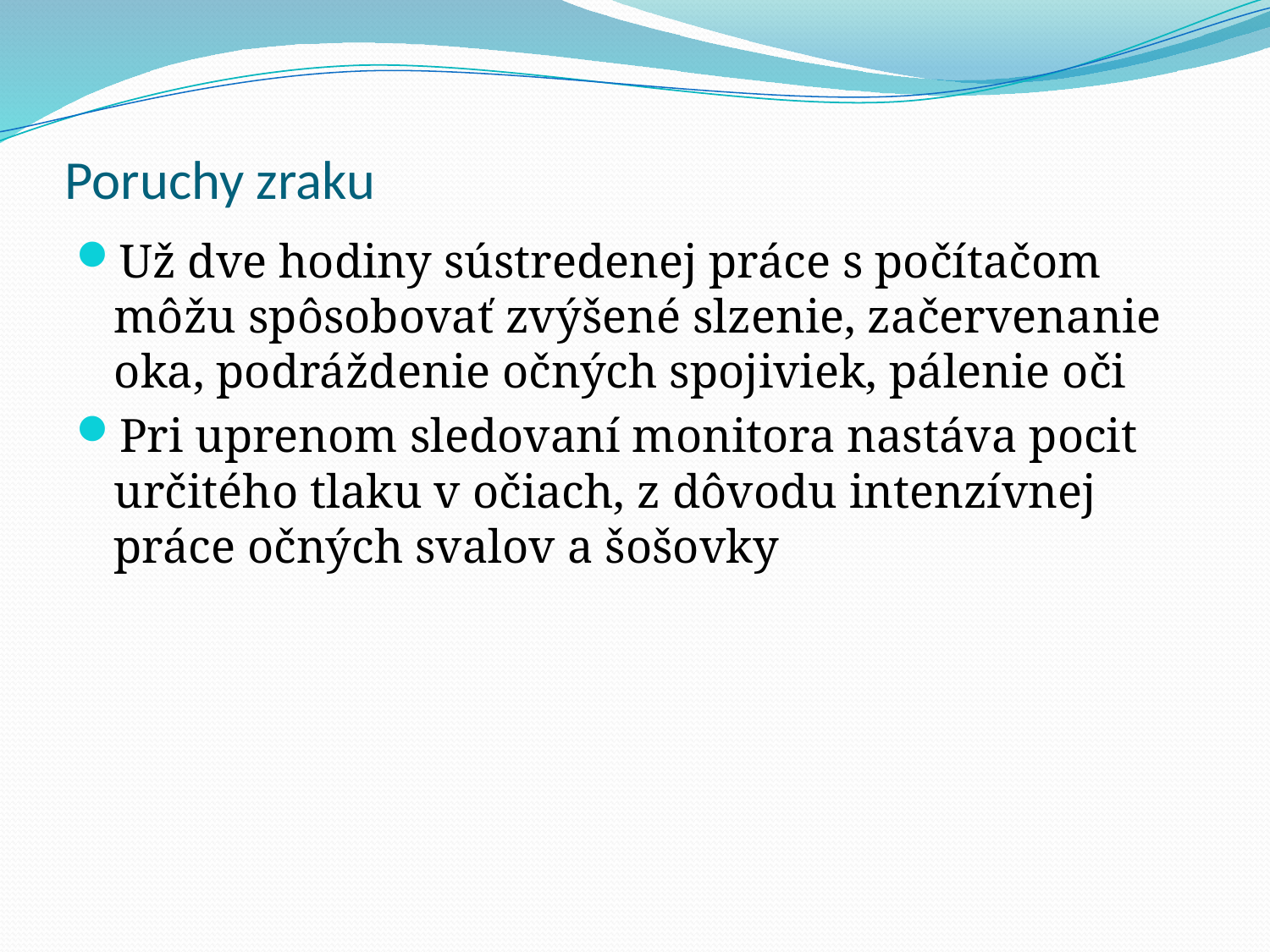

# Poruchy zraku
Už dve hodiny sústredenej práce s počítačom môžu spôsobovať zvýšené slzenie, začervenanie oka, podráždenie očných spojiviek, pálenie oči
Pri uprenom sledovaní monitora nastáva pocit určitého tlaku v očiach, z dôvodu intenzívnej práce očných svalov a šošovky